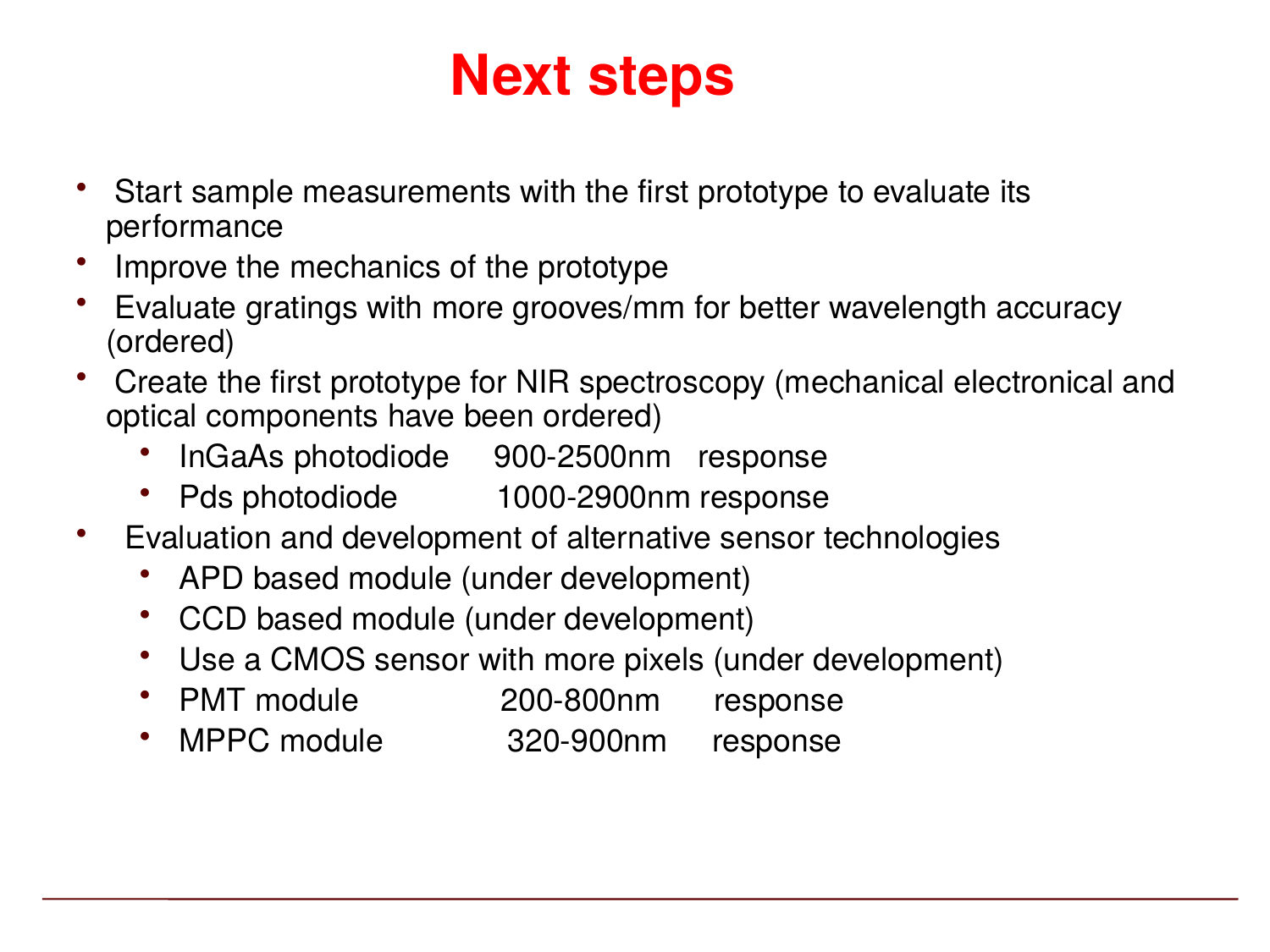

# Next steps
 Start sample measurements with the first prototype to evaluate its performance
 Improve the mechanics of the prototype
 Evaluate gratings with more grooves/mm for better wavelength accuracy (ordered)
 Create the first prototype for NIR spectroscopy (mechanical electronical and optical components have been ordered)
InGaAs photodiode     900-2500nm   response
Pds photodiode           1000-2900nm response
 Evaluation and development of alternative sensor technologies
APD based module (under development)
CCD based module (under development)
Use a CMOS sensor with more pixels (under development)
PMT module                200-800nm      response
MPPC module              320-900nm     response